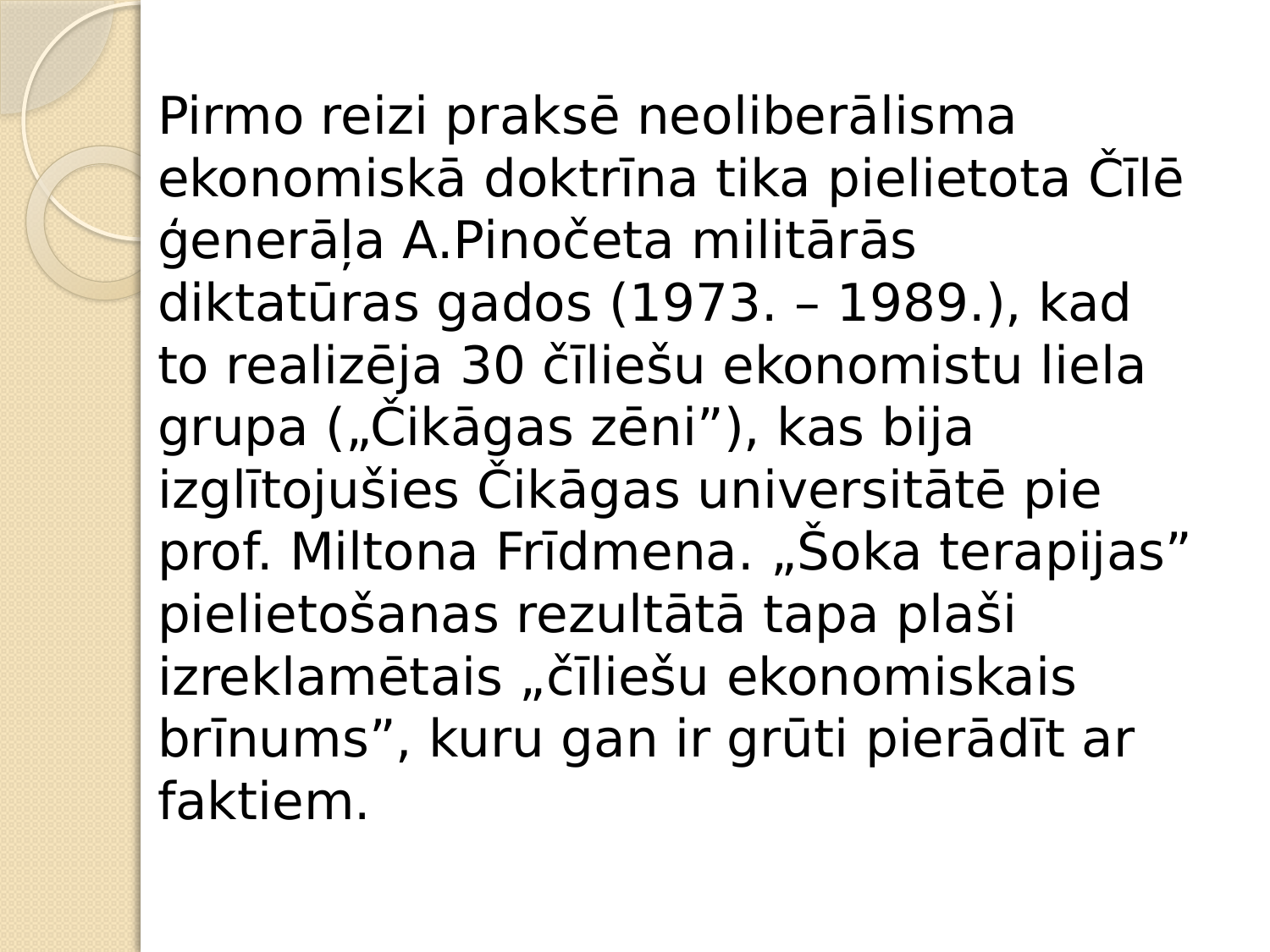

Pirmo reizi praksē neoliberālisma ekonomiskā doktrīna tika pielietota Čīlē ģenerāļa A.Pinočeta militārās diktatūras gados (1973. – 1989.), kad to realizēja 30 čīliešu ekonomistu liela grupa („Čikāgas zēni”), kas bija izglītojušies Čikāgas universitātē pie prof. Miltona Frīdmena. „Šoka terapijas” pielietošanas rezultātā tapa plaši izreklamētais „čīliešu ekonomiskais brīnums”, kuru gan ir grūti pierādīt ar faktiem.